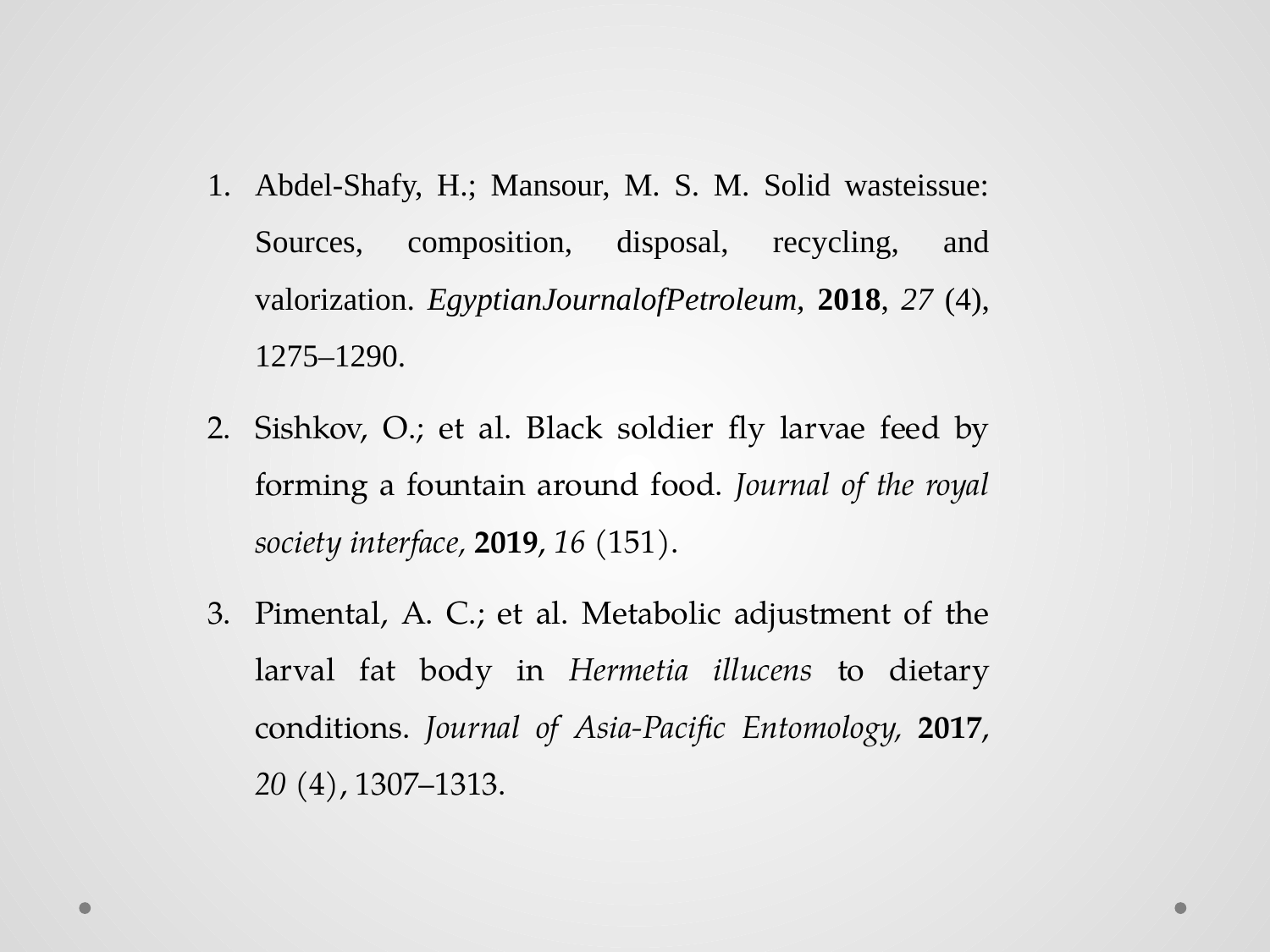

Abdel-Shafy, H.; Mansour, M. S. M. Solid wasteissue: Sources, composition, disposal, recycling, and valorization. EgyptianJournalofPetroleum, 2018, 27 (4), 1275–1290.
Sishkov, O.; et al. Black soldier fly larvae feed by forming a fountain around food. Journal of the royal society interface, 2019, 16 (151).
Pimental, A. C.; et al. Metabolic adjustment of the larval fat body in Hermetia illucens to dietary conditions. Journal of Asia-Pacific Entomology, 2017, 20 (4), 1307–1313.